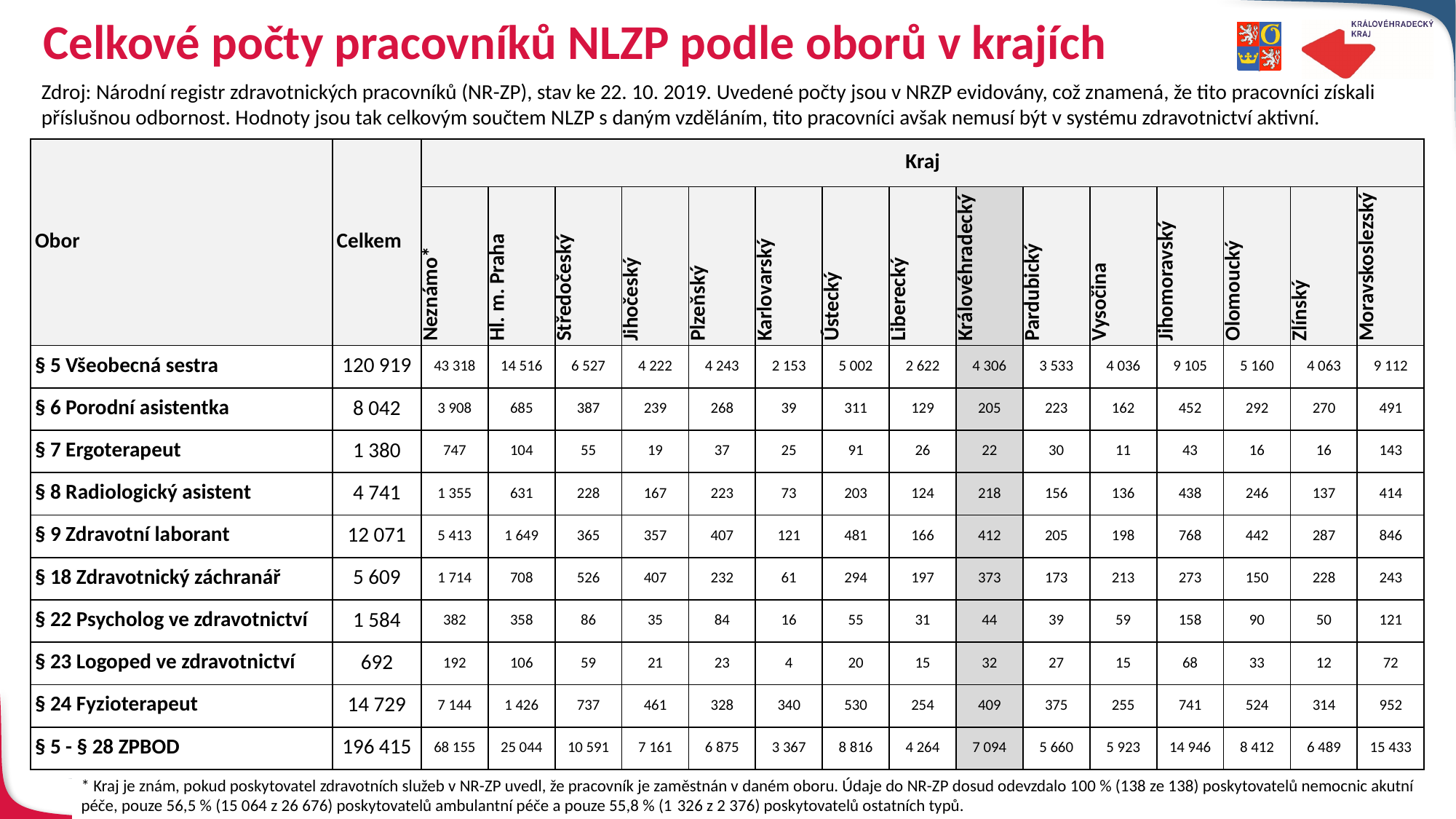

# Celkové počty pracovníků NLZP podle oborů v krajích
Zdroj: Národní registr zdravotnických pracovníků (NR-ZP), stav ke 22. 10. 2019. Uvedené počty jsou v NRZP evidovány, což znamená, že tito pracovníci získali příslušnou odbornost. Hodnoty jsou tak celkovým součtem NLZP s daným vzděláním, tito pracovníci avšak nemusí být v systému zdravotnictví aktivní.

| Obor | Celkem | Kraj |  |  |  |  |  |  |  |  |  |  |  |  |  |  |
| --- | --- | --- | --- | --- | --- | --- | --- | --- | --- | --- | --- | --- | --- | --- | --- | --- |
|  |  | Neznámo\* | Hl. m. Praha | Středočeský | Jihočeský | Plzeňský | Karlovarský | Ústecký | Liberecký | Královéhradecký | Pardubický | Vysočina | Jihomoravský | Olomoucký | Zlínský | Moravskoslezský |
| § 5 Všeobecná sestra | 120 919 | 43 318 | 14 516 | 6 527 | 4 222 | 4 243 | 2 153 | 5 002 | 2 622 | 4 306 | 3 533 | 4 036 | 9 105 | 5 160 | 4 063 | 9 112 |
| § 6 Porodní asistentka | 8 042 | 3 908 | 685 | 387 | 239 | 268 | 39 | 311 | 129 | 205 | 223 | 162 | 452 | 292 | 270 | 491 |
| § 7 Ergoterapeut | 1 380 | 747 | 104 | 55 | 19 | 37 | 25 | 91 | 26 | 22 | 30 | 11 | 43 | 16 | 16 | 143 |
| § 8 Radiologický asistent | 4 741 | 1 355 | 631 | 228 | 167 | 223 | 73 | 203 | 124 | 218 | 156 | 136 | 438 | 246 | 137 | 414 |
| § 9 Zdravotní laborant | 12 071 | 5 413 | 1 649 | 365 | 357 | 407 | 121 | 481 | 166 | 412 | 205 | 198 | 768 | 442 | 287 | 846 |
| § 18 Zdravotnický záchranář | 5 609 | 1 714 | 708 | 526 | 407 | 232 | 61 | 294 | 197 | 373 | 173 | 213 | 273 | 150 | 228 | 243 |
| § 22 Psycholog ve zdravotnictví | 1 584 | 382 | 358 | 86 | 35 | 84 | 16 | 55 | 31 | 44 | 39 | 59 | 158 | 90 | 50 | 121 |
| § 23 Logoped ve zdravotnictví | 692 | 192 | 106 | 59 | 21 | 23 | 4 | 20 | 15 | 32 | 27 | 15 | 68 | 33 | 12 | 72 |
| § 24 Fyzioterapeut | 14 729 | 7 144 | 1 426 | 737 | 461 | 328 | 340 | 530 | 254 | 409 | 375 | 255 | 741 | 524 | 314 | 952 |
| § 5 - § 28 ZPBOD | 196 415 | 68 155 | 25 044 | 10 591 | 7 161 | 6 875 | 3 367 | 8 816 | 4 264 | 7 094 | 5 660 | 5 923 | 14 946 | 8 412 | 6 489 | 15 433 |

* Kraj je znám, pokud poskytovatel zdravotních služeb v NR-ZP uvedl, že pracovník je zaměstnán v daném oboru. Údaje do NR-ZP dosud odevzdalo 100 % (138 ze 138) poskytovatelů nemocnic akutní péče, pouze 56,5 % (15 064 z 26 676) poskytovatelů ambulantní péče a pouze 55,8 % (1 326 z 2 376) poskytovatelů ostatních typů.